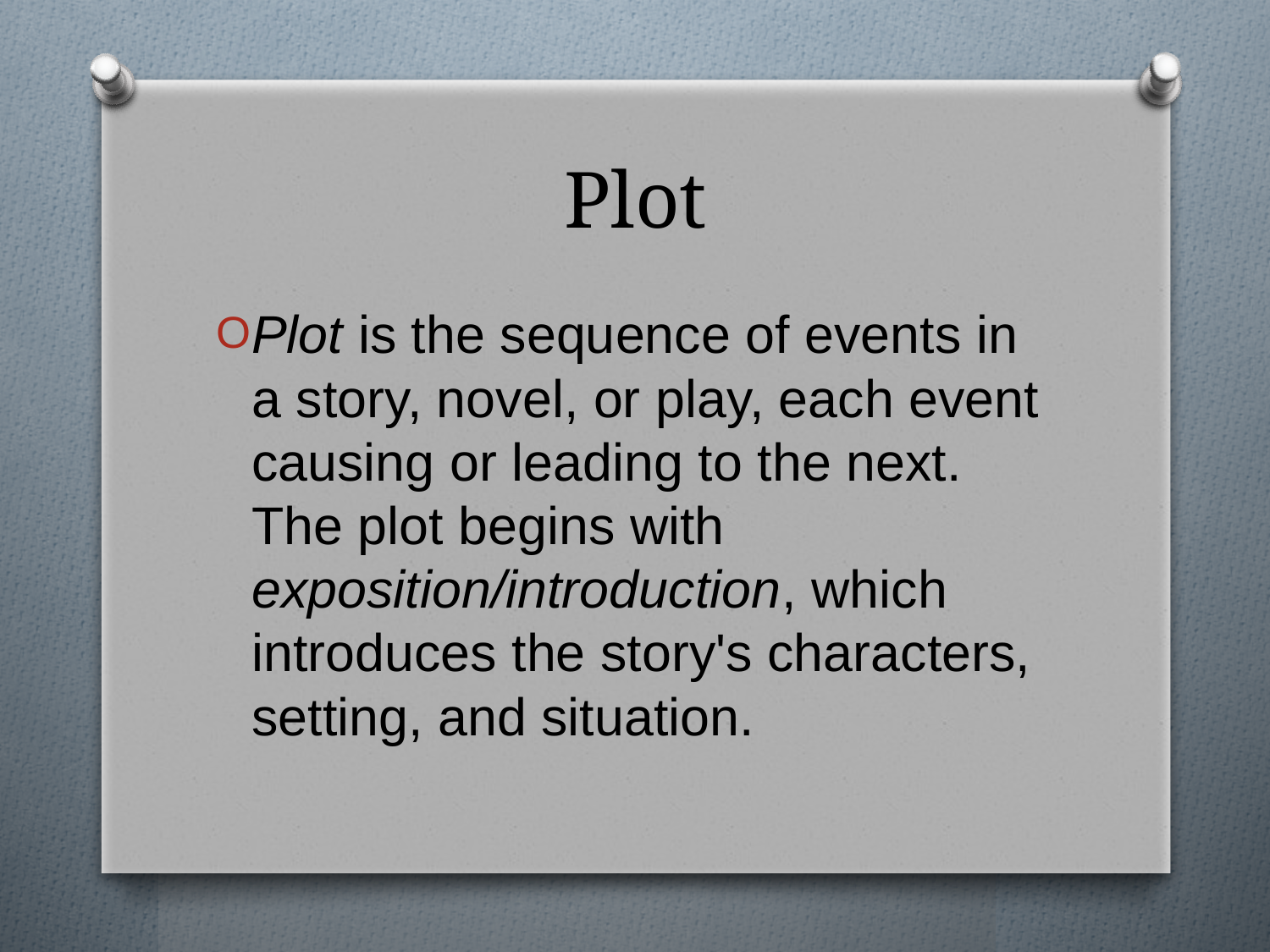

# Plot
Plot is the sequence of events in a story, novel, or play, each event causing or leading to the next.  The plot begins with exposition/introduction, which introduces the story's characters, setting, and situation.